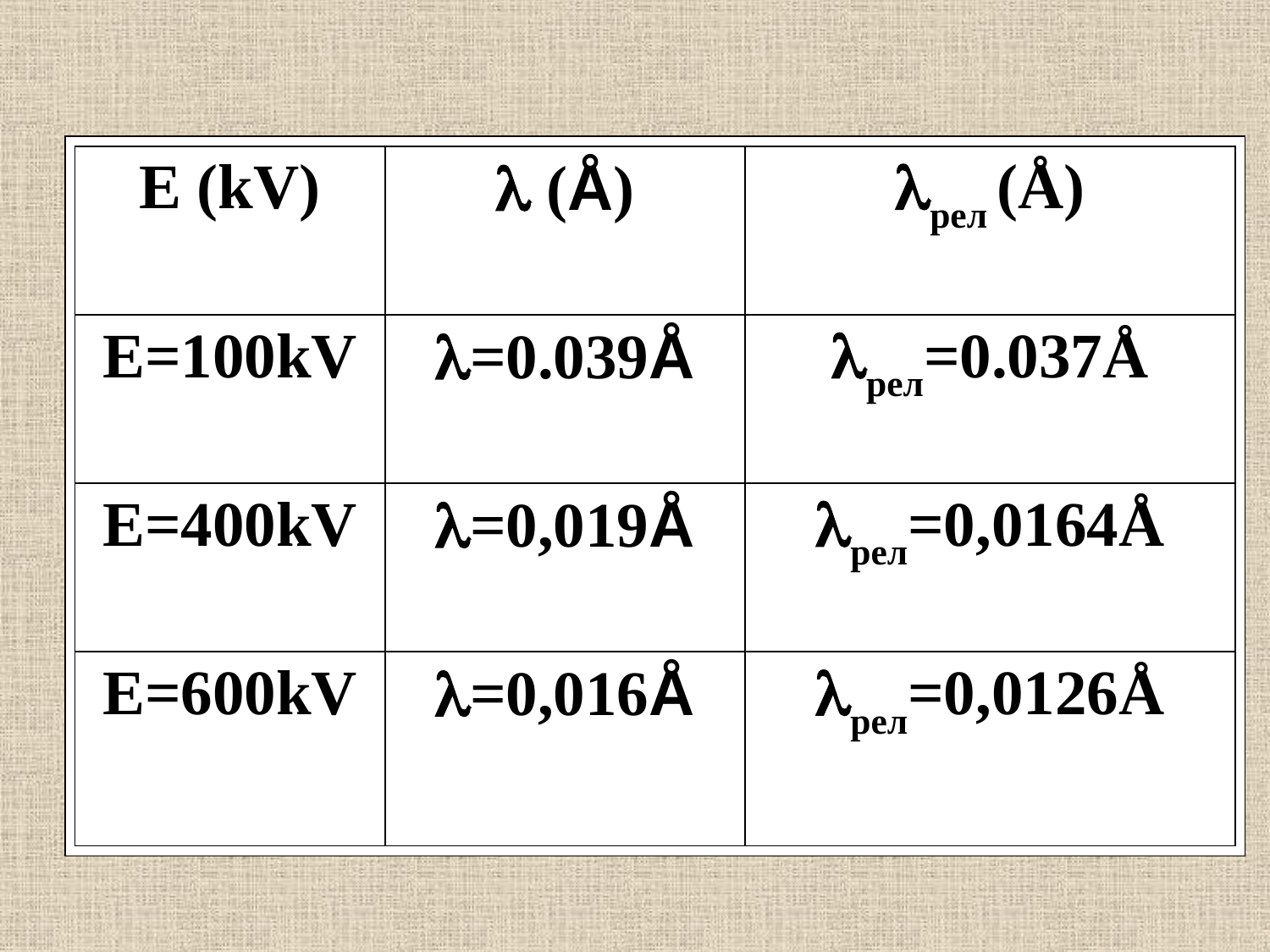

| E (kV) | λ (Å) | λрел (Å) |
| --- | --- | --- |
| E=100kV | λ=0.039Å | λрел=0.037Å |
| E=400kV | λ=0,019Å | λрел=0,0164Å |
| E=600kV | λ=0,016Å | λрел=0,0126Å |